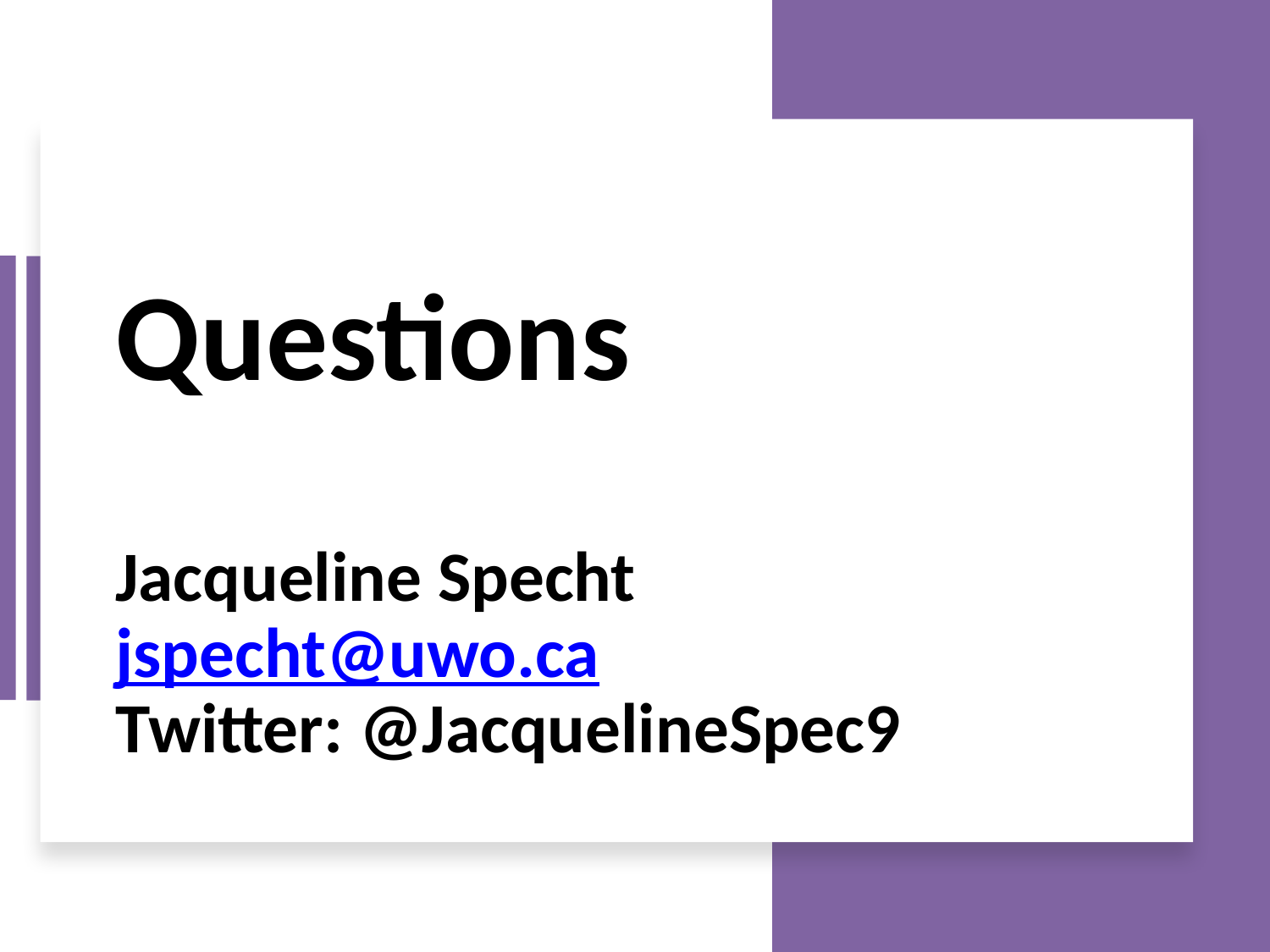

# Questions Jacqueline Specht jspecht@uwo.ca Twitter: @JacquelineSpec9